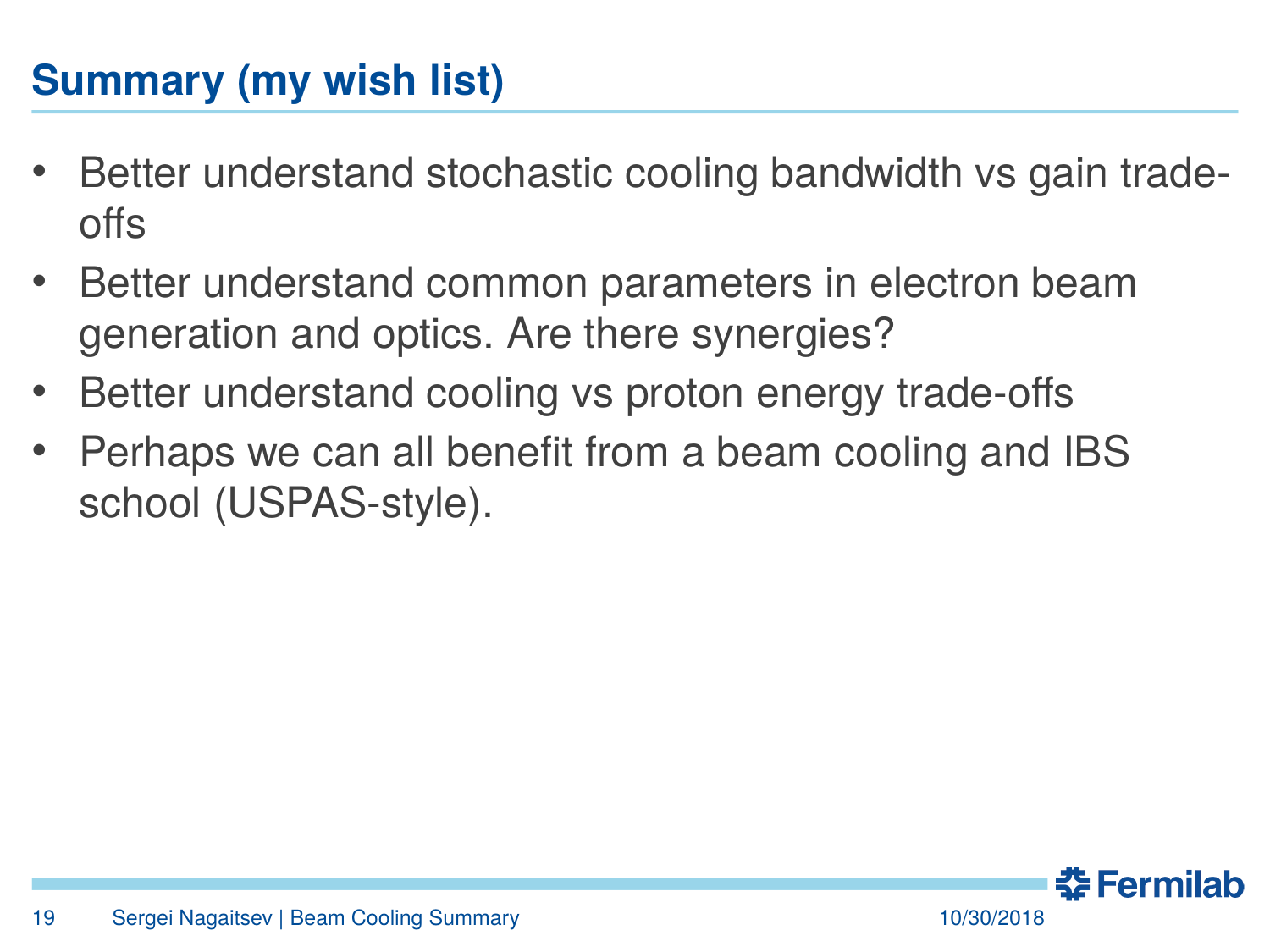

# Summary (my wish list)
Better understand stochastic cooling bandwidth vs gain trade-offs
Better understand common parameters in electron beam generation and optics. Are there synergies?
Better understand cooling vs proton energy trade-offs
Perhaps we can all benefit from a beam cooling and IBS school (USPAS-style).
19
Sergei Nagaitsev | Beam Cooling Summary
10/30/2018